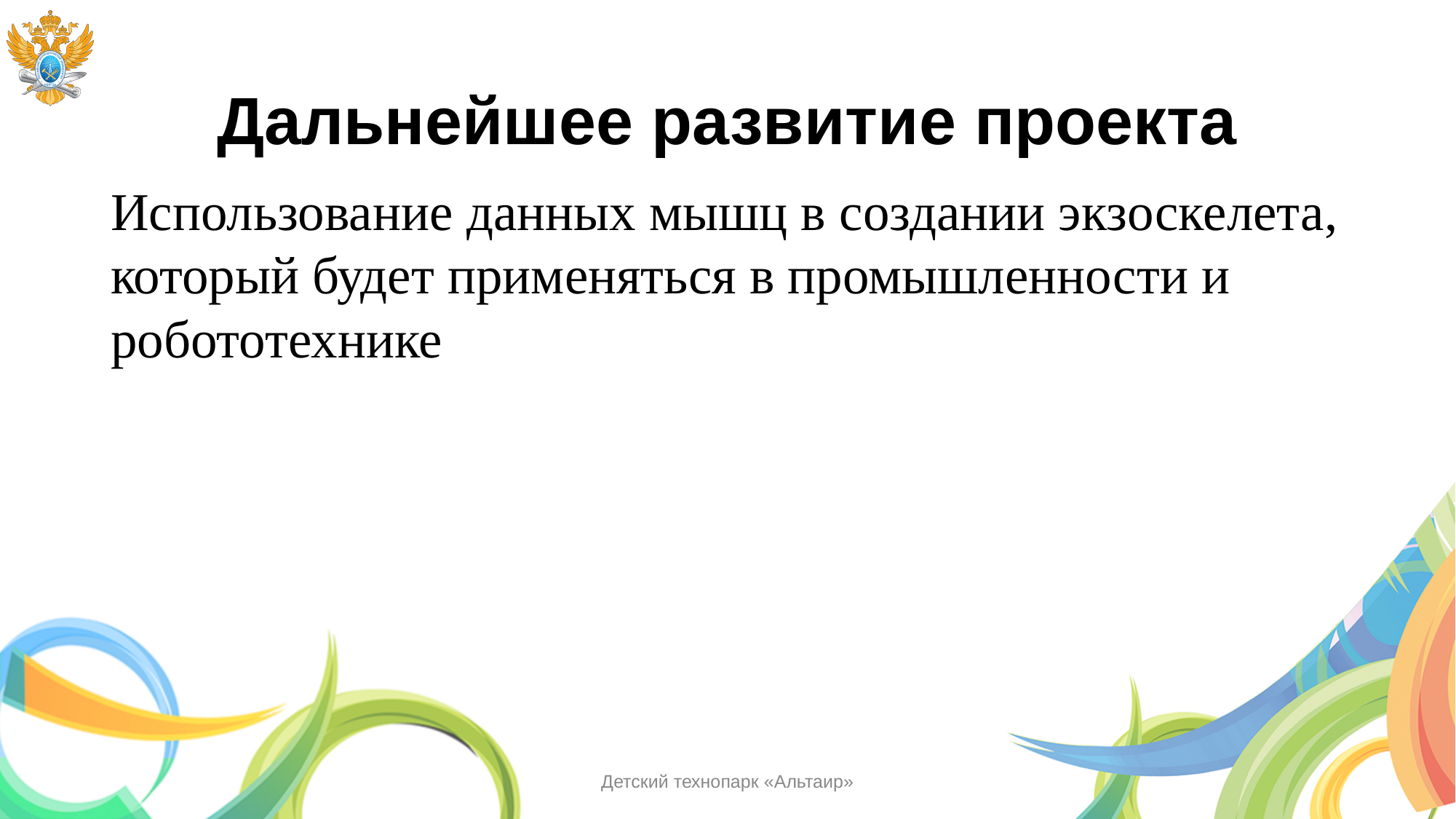

Дальнейшее развитие проекта
Использование данных мышц в создании экзоскелета,
который будет применяться в промышленности и робототехнике
Детский технопарк «Альтаир»